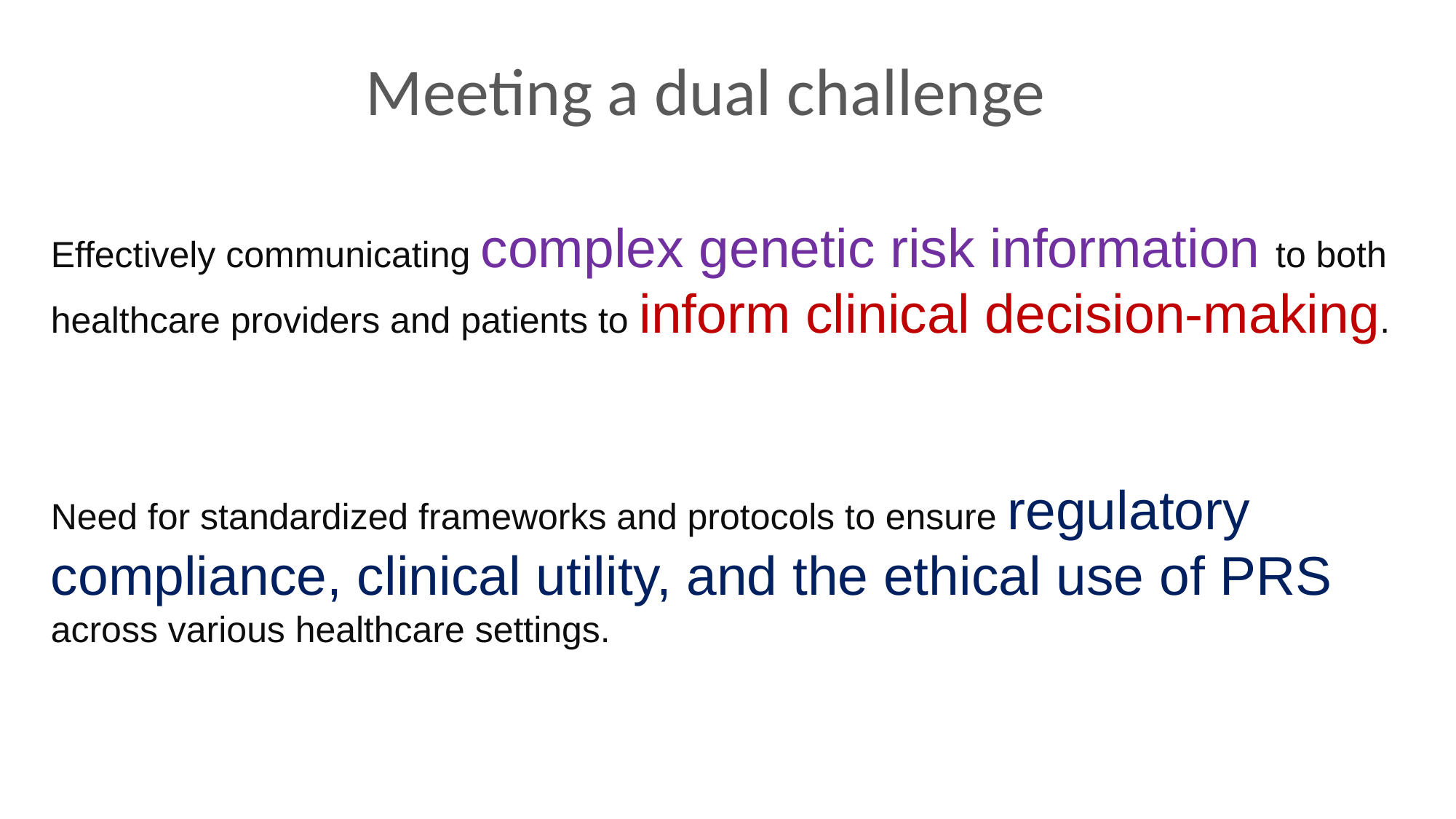

Meeting a dual challenge

Effectively communicating complex genetic risk information to both healthcare providers and patients to inform clinical decision-making.

Need for standardized frameworks and protocols to ensure regulatory compliance, clinical utility, and the ethical use of PRS across various healthcare settings.